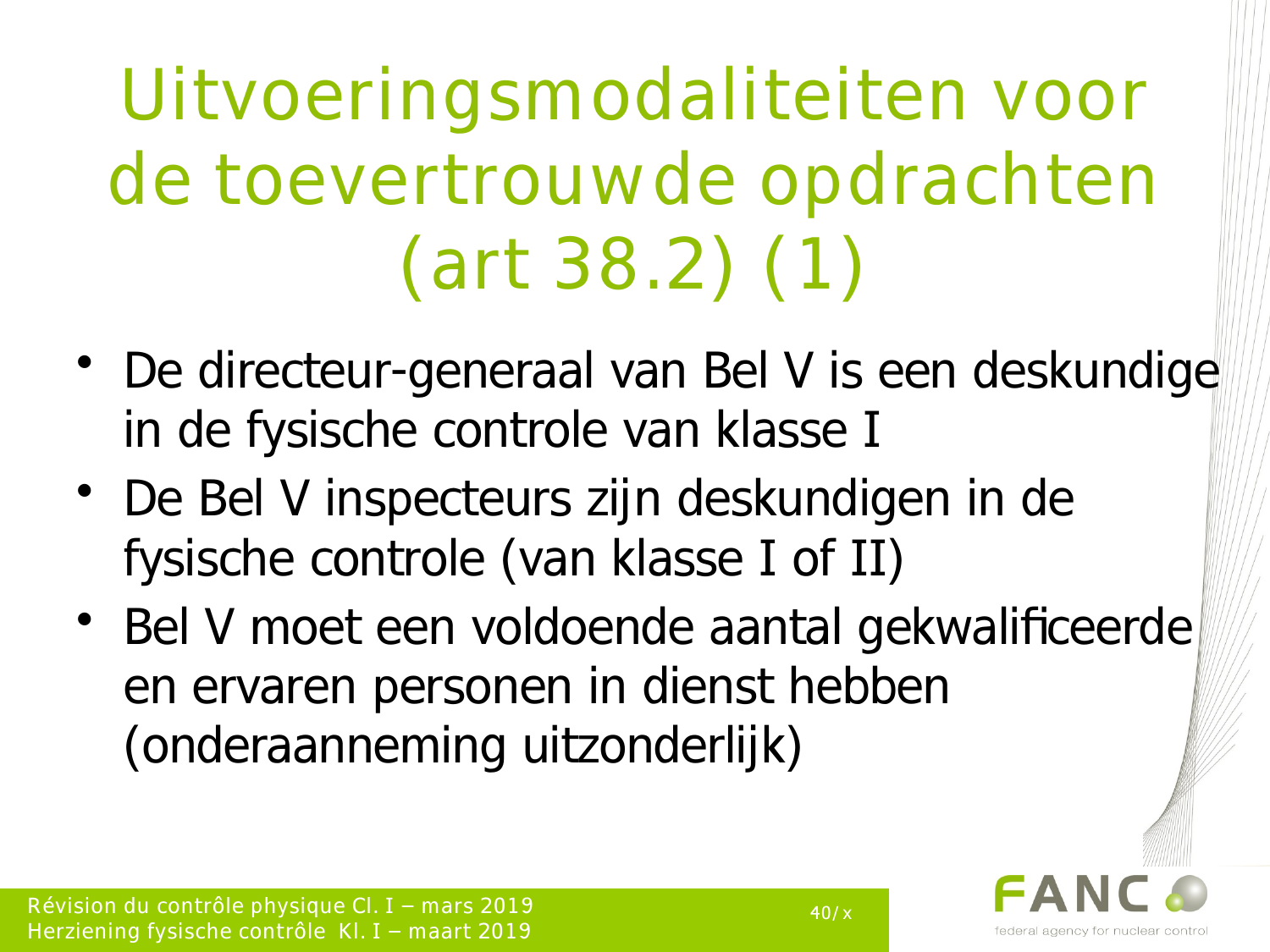

# Uitvoeringsmodaliteiten voor de toevertrouwde opdrachten (art 38.2) (1)
De directeur-generaal van Bel V is een deskundige in de fysische controle van klasse I
De Bel V inspecteurs zijn deskundigen in de fysische controle (van klasse I of II)
Bel V moet een voldoende aantal gekwalificeerde en ervaren personen in dienst hebben (onderaanneming uitzonderlijk)
Révision du contrôle physique Cl. I – mars 2019
Herziening fysische contrôle  Kl. I – maart 2019
40